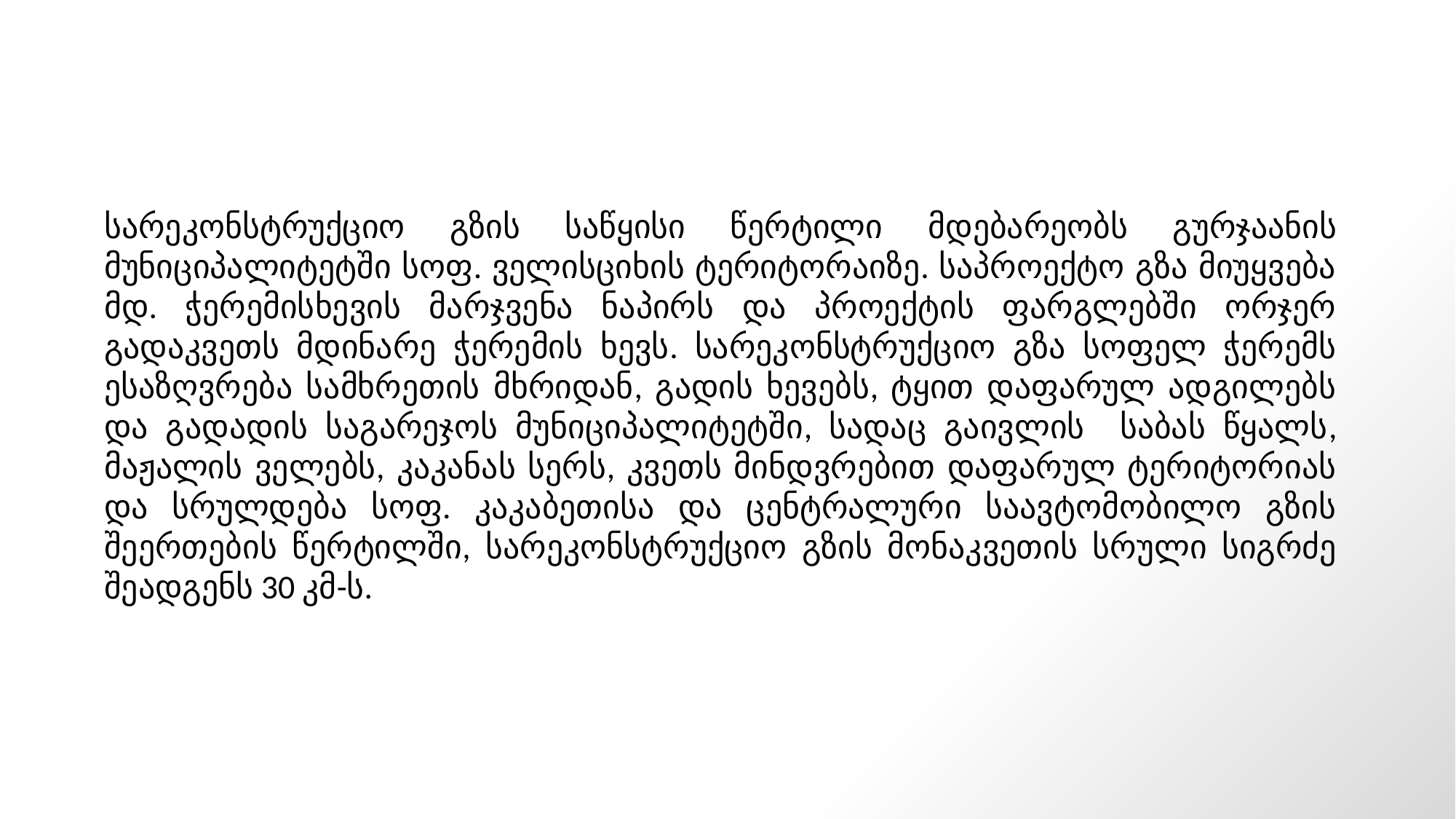

სარეკონსტრუქციო გზის საწყისი წერტილი მდებარეობს გურჯაანის მუნიციპალიტეტში სოფ. ველისციხის ტერიტორაიზე. საპროექტო გზა მიუყვება მდ. ჭერემისხევის მარჯვენა ნაპირს და პროექტის ფარგლებში ორჯერ გადაკვეთს მდინარე ჭერემის ხევს. სარეკონსტრუქციო გზა სოფელ ჭერემს ესაზღვრება სამხრეთის მხრიდან, გადის ხევებს, ტყით დაფარულ ადგილებს და გადადის საგარეჯოს მუნიციპალიტეტში, სადაც გაივლის  საბას წყალს, მაჟალის ველებს, კაკანას სერს, კვეთს მინდვრებით დაფარულ ტერიტორიას და სრულდება სოფ. კაკაბეთისა და ცენტრალური საავტომობილო გზის შეერთების წერტილში, სარეკონსტრუქციო გზის მონაკვეთის სრული სიგრძე შეადგენს 30 კმ-ს.